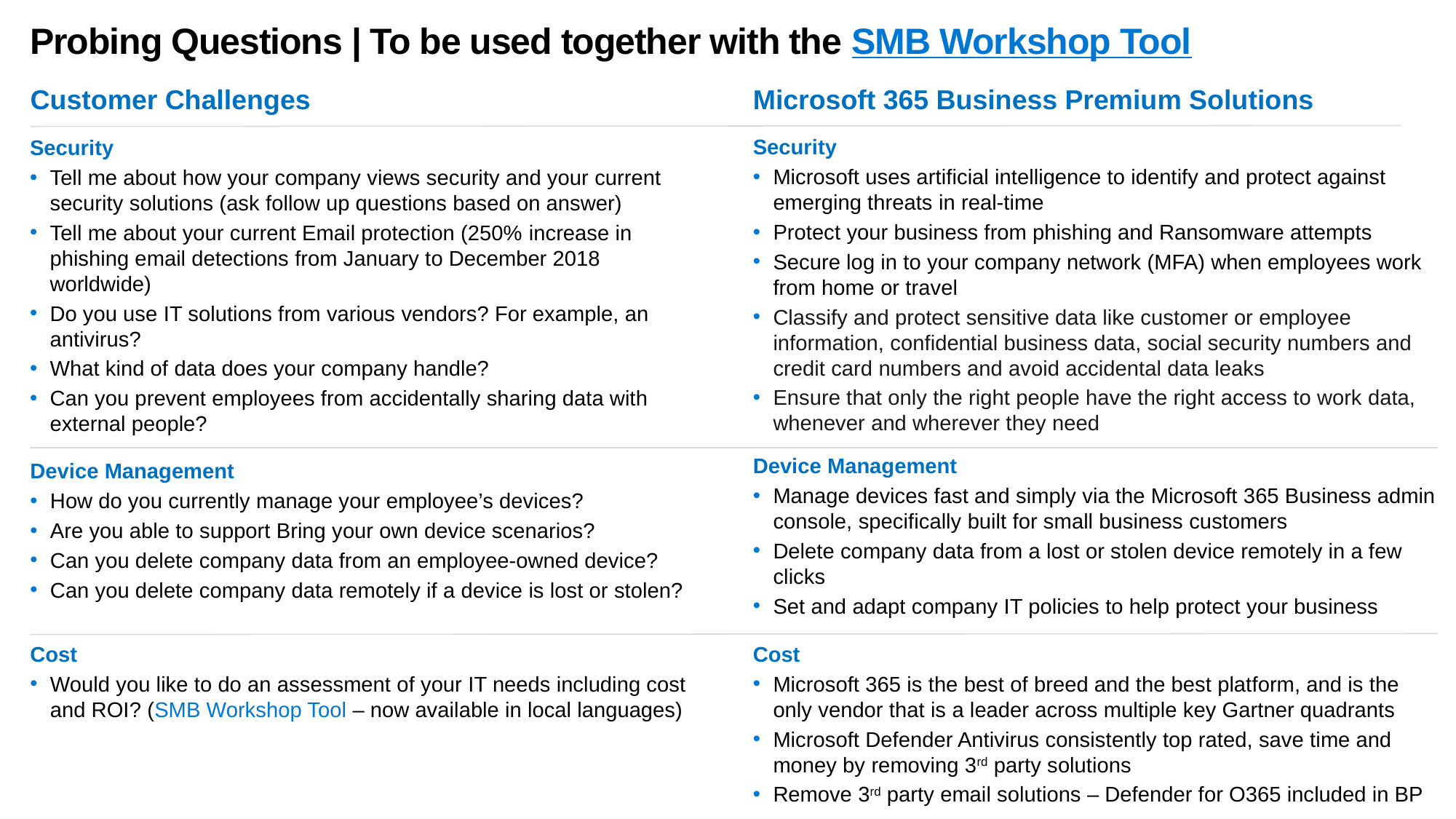

# Probing Questions | To be used together with the SMB Workshop Tool
Customer Challenges
Microsoft 365 Business Premium Solutions
Security
Microsoft uses artificial intelligence to identify and protect against emerging threats in real-time
Protect your business from phishing and Ransomware attempts
Secure log in to your company network (MFA) when employees work from home or travel
Classify and protect sensitive data like customer or employee information, confidential business data, social security numbers and credit card numbers and avoid accidental data leaks
Ensure that only the right people have the right access to work data, whenever and wherever they need

Security
Tell me about how your company views security and your current security solutions (ask follow up questions based on answer)
Tell me about your current Email protection (250% increase in phishing email detections from January to December 2018 worldwide)
Do you use IT solutions from various vendors? For example, an antivirus?
What kind of data does your company handle?
Can you prevent employees from accidentally sharing data with external people?

Device Management
Manage devices fast and simply via the Microsoft 365 Business admin console, specifically built for small business customers
Delete company data from a lost or stolen device remotely in a few clicks
Set and adapt company IT policies to help protect your business
Device Management
How do you currently manage your employee’s devices?
Are you able to support Bring your own device scenarios?
Can you delete company data from an employee-owned device?
Can you delete company data remotely if a device is lost or stolen?
Cost
Would you like to do an assessment of your IT needs including cost and ROI? (SMB Workshop Tool – now available in local languages)
Cost
Microsoft 365 is the best of breed and the best platform, and is the only vendor that is a leader across multiple key Gartner quadrants
Microsoft Defender Antivirus consistently top rated, save time and money by removing 3rd party solutions
Remove 3rd party email solutions – Defender for O365 included in BP